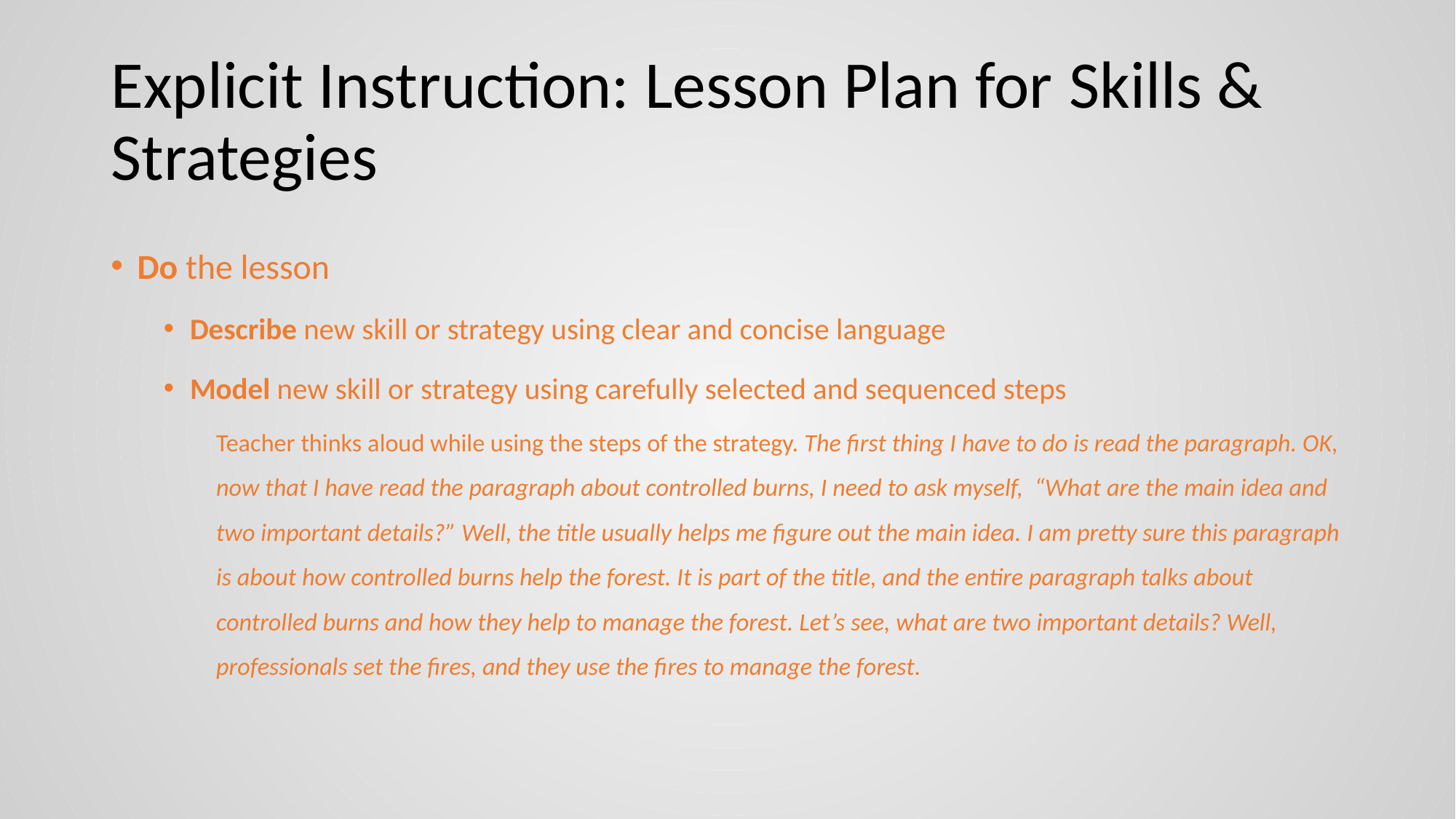

# Explicit Instruction: Lesson Plan for Skills & Strategies
Do the lesson
Describe new skill or strategy using clear and concise language
Model new skill or strategy using carefully selected and sequenced steps
Teacher thinks aloud while using the steps of the strategy. The first thing I have to do is read the paragraph. OK, now that I have read the paragraph about controlled burns, I need to ask myself,  “What are the main idea and two important details?” Well, the title usually helps me figure out the main idea. I am pretty sure this paragraph is about how controlled burns help the forest. It is part of the title, and the entire paragraph talks about controlled burns and how they help to manage the forest. Let’s see, what are two important details? Well, professionals set the fires, and they use the fires to manage the forest.